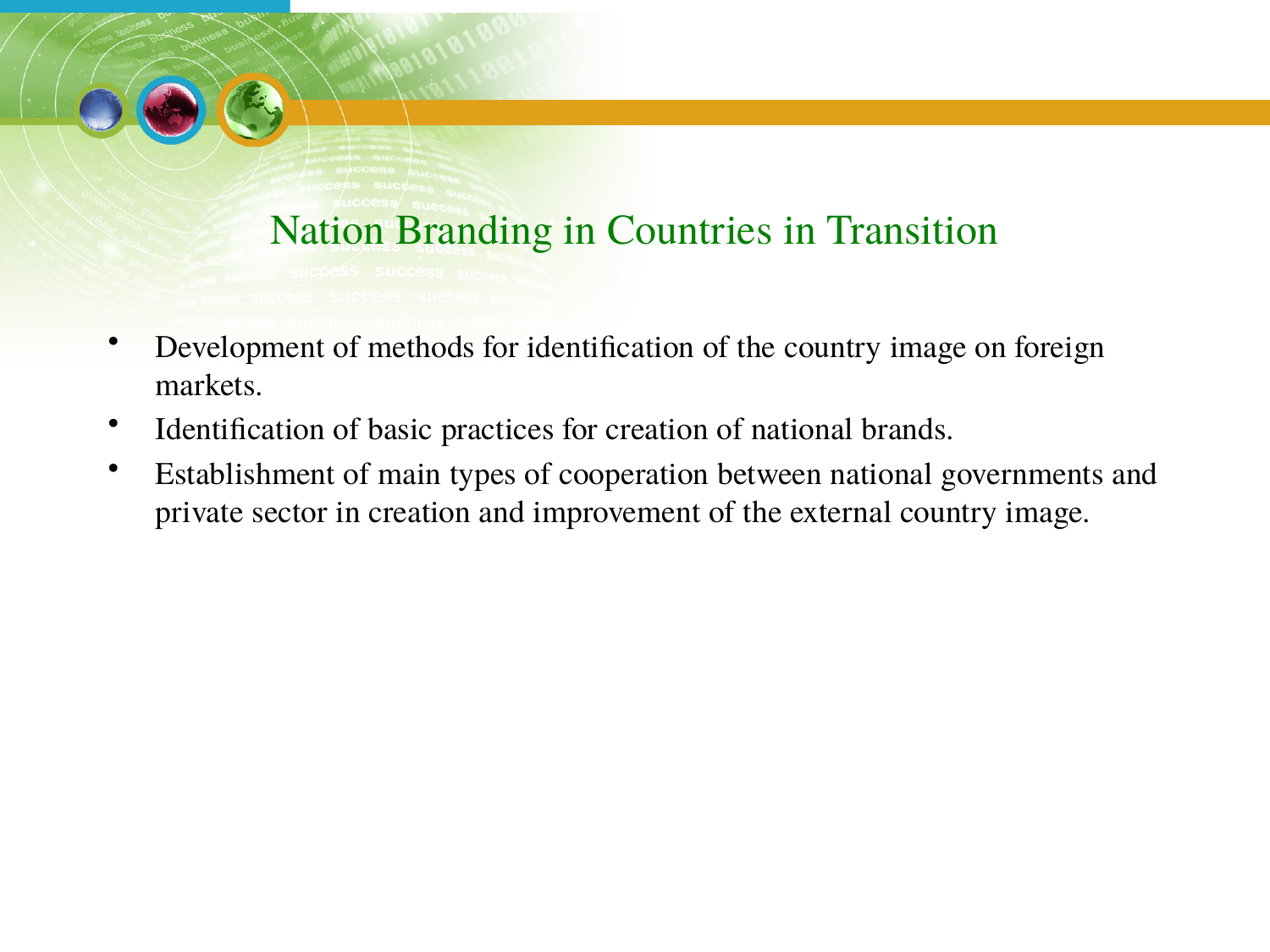

# Nation Branding in Countries in Transition

Development of methods for identification of the country image on foreign markets.
Identification of basic practices for creation of national brands.
Establishment of main types of cooperation between national governments and private sector in creation and improvement of the external country image.